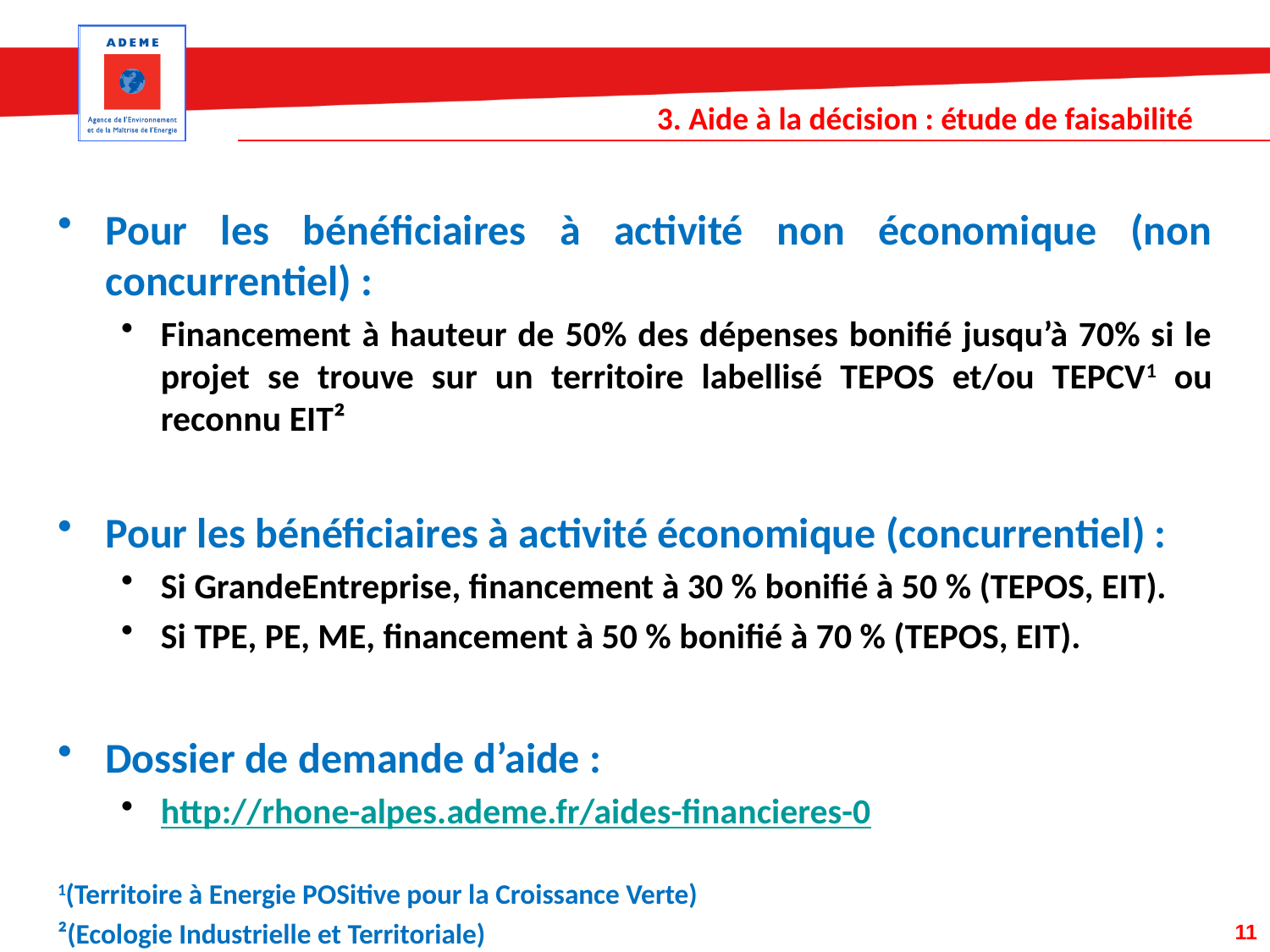

# 3. Aide à la décision : étude de faisabilité
Pour les bénéficiaires à activité non économique (non concurrentiel) :
Financement à hauteur de 50% des dépenses bonifié jusqu’à 70% si le projet se trouve sur un territoire labellisé TEPOS et/ou TEPCV1 ou reconnu EIT²

Pour les bénéficiaires à activité économique (concurrentiel) :
Si GrandeEntreprise, financement à 30 % bonifié à 50 % (TEPOS, EIT).
Si TPE, PE, ME, financement à 50 % bonifié à 70 % (TEPOS, EIT).

Dossier de demande d’aide :
http://rhone-alpes.ademe.fr/aides-financieres-0

1(Territoire à Energie POSitive pour la Croissance Verte)
²(Ecologie Industrielle et Territoriale)

11